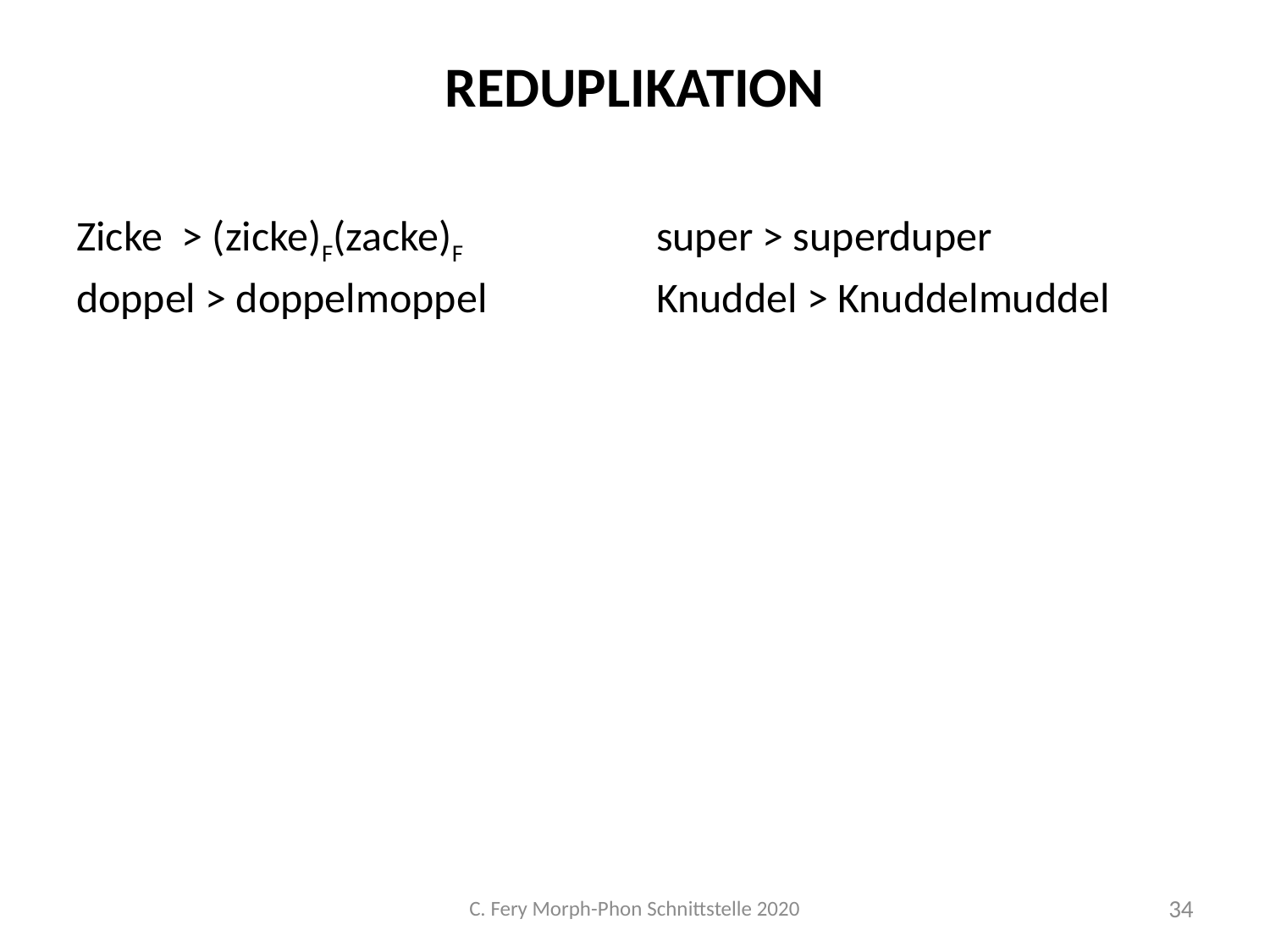

# Reduplikation

Zicke  > (zicke)F(zacke)F		super > superduper
doppel > doppelmoppel		Knuddel > Knuddelmuddel

C. Fery Morph-Phon Schnittstelle 2020
34